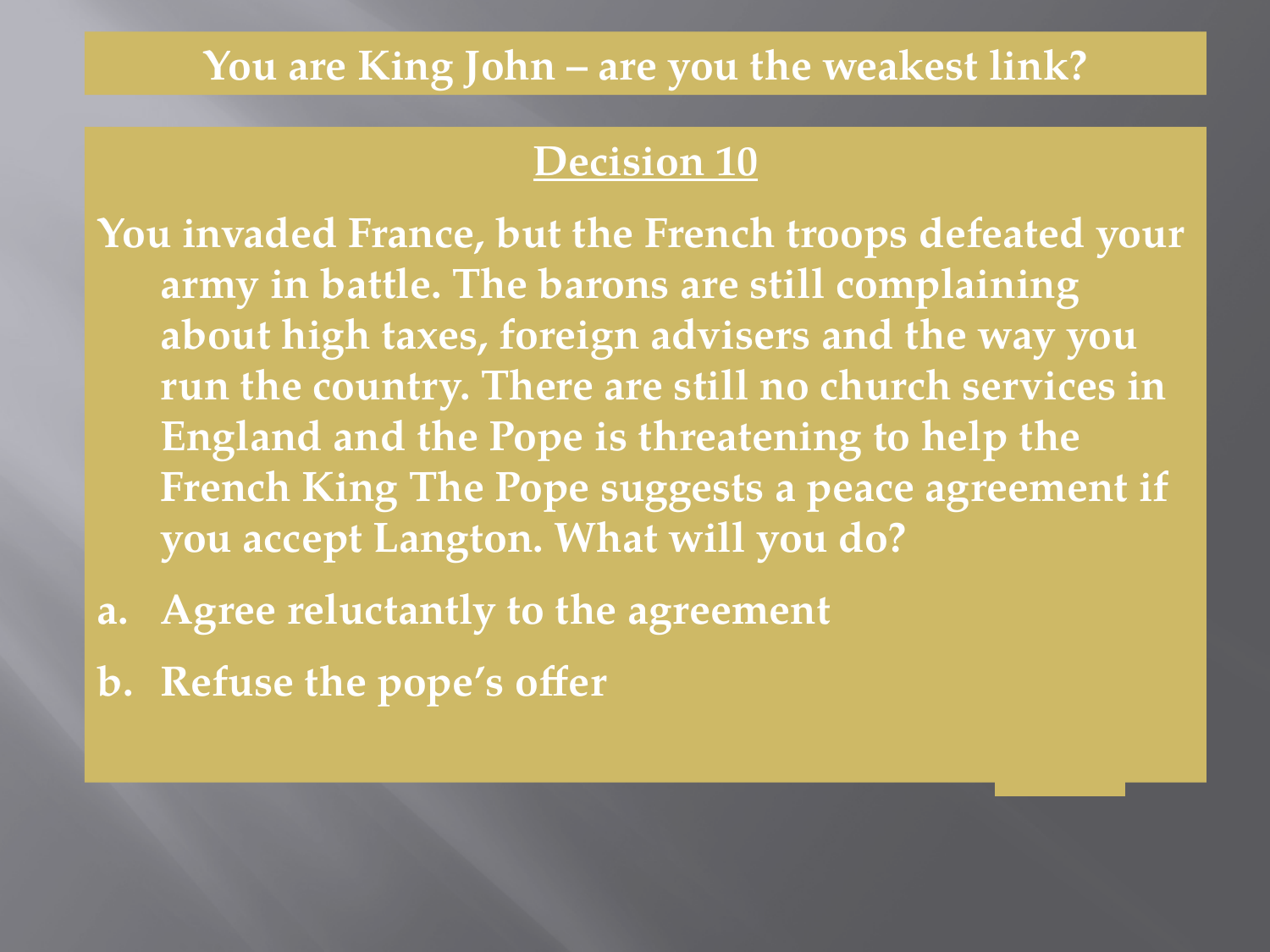

You are King John – are you the weakest link?
Decision 10
You invaded France, but the French troops defeated your army in battle. The barons are still complaining about high taxes, foreign advisers and the way you run the country. There are still no church services in England and the Pope is threatening to help the French King The Pope suggests a peace agreement if you accept Langton. What will you do?
Agree reluctantly to the agreement
Refuse the pope’s offer